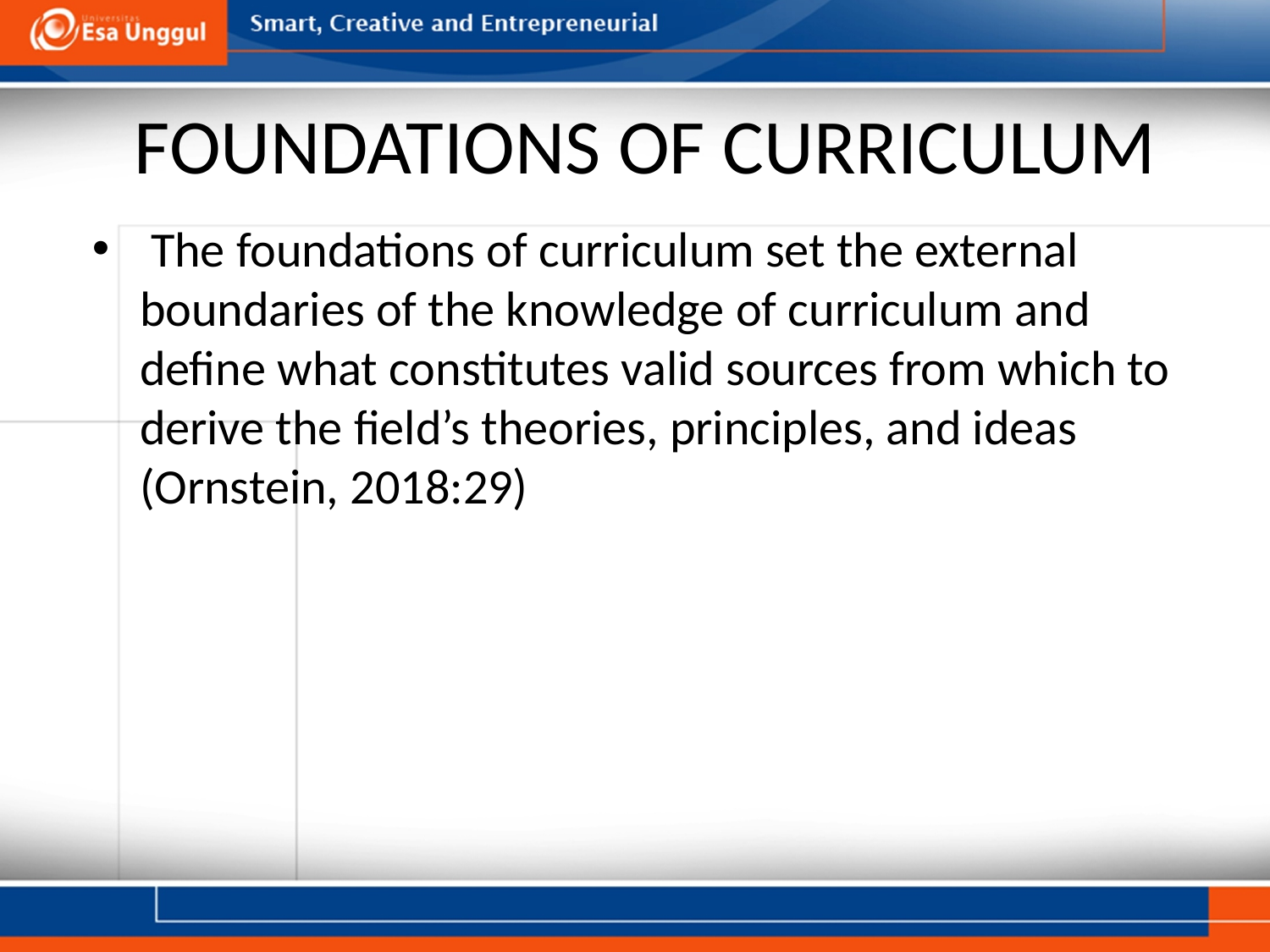

# FOUNDATIONS OF CURRICULUM
 The foundations of curriculum set the external boundaries of the knowledge of curriculum and define what constitutes valid sources from which to derive the field’s theories, principles, and ideas (Ornstein, 2018:29)